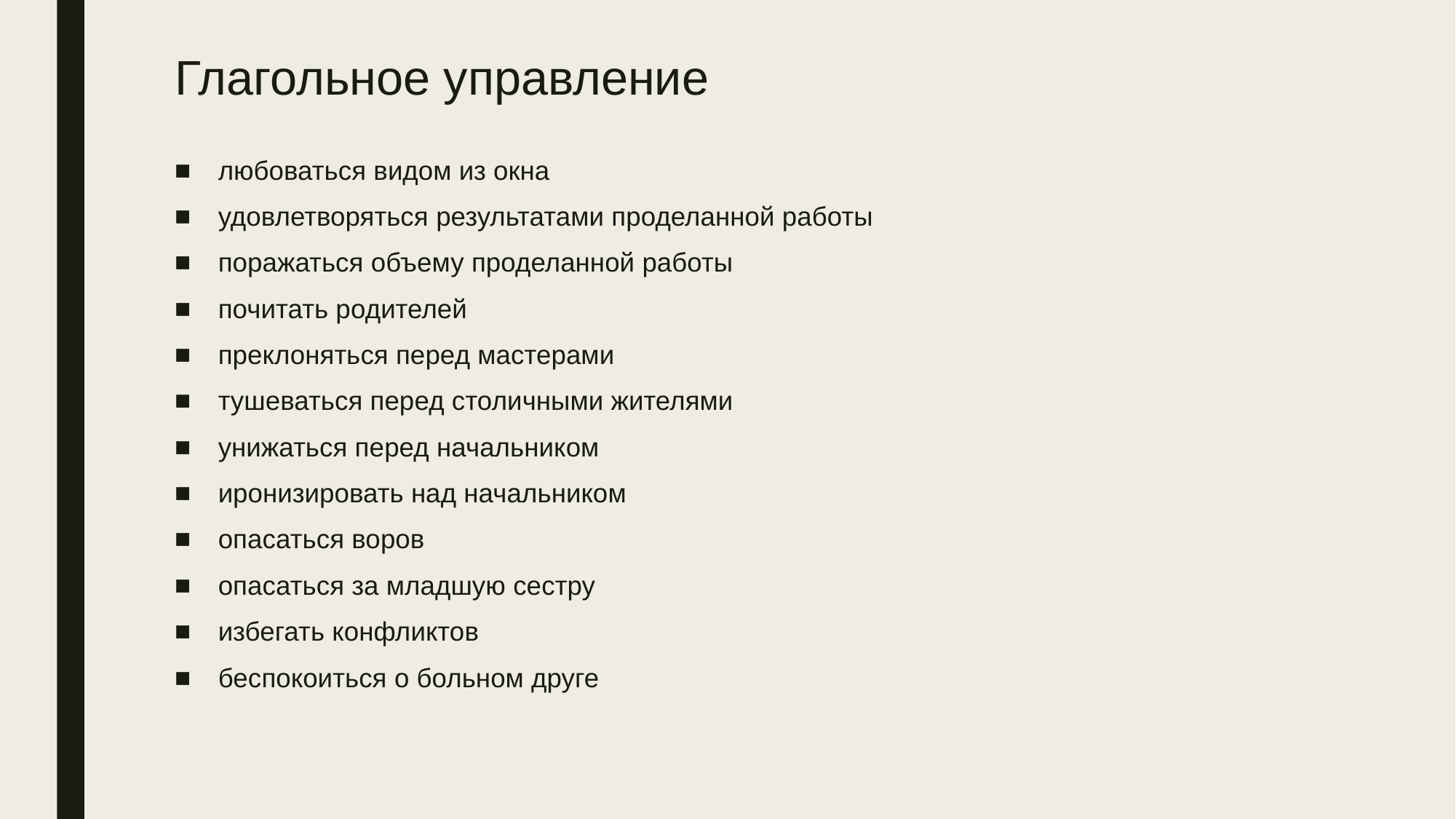

# Глагольное управление
любоваться видом из окна
удовлетворяться результатами проделанной работы
поражаться объему проделанной работы
почитать родителей
преклоняться перед мастерами
тушеваться перед столичными жителями
унижаться перед начальником
иронизировать над начальником
опасаться воров
опасаться за младшую сестру
избегать конфликтов
беспокоиться о больном друге